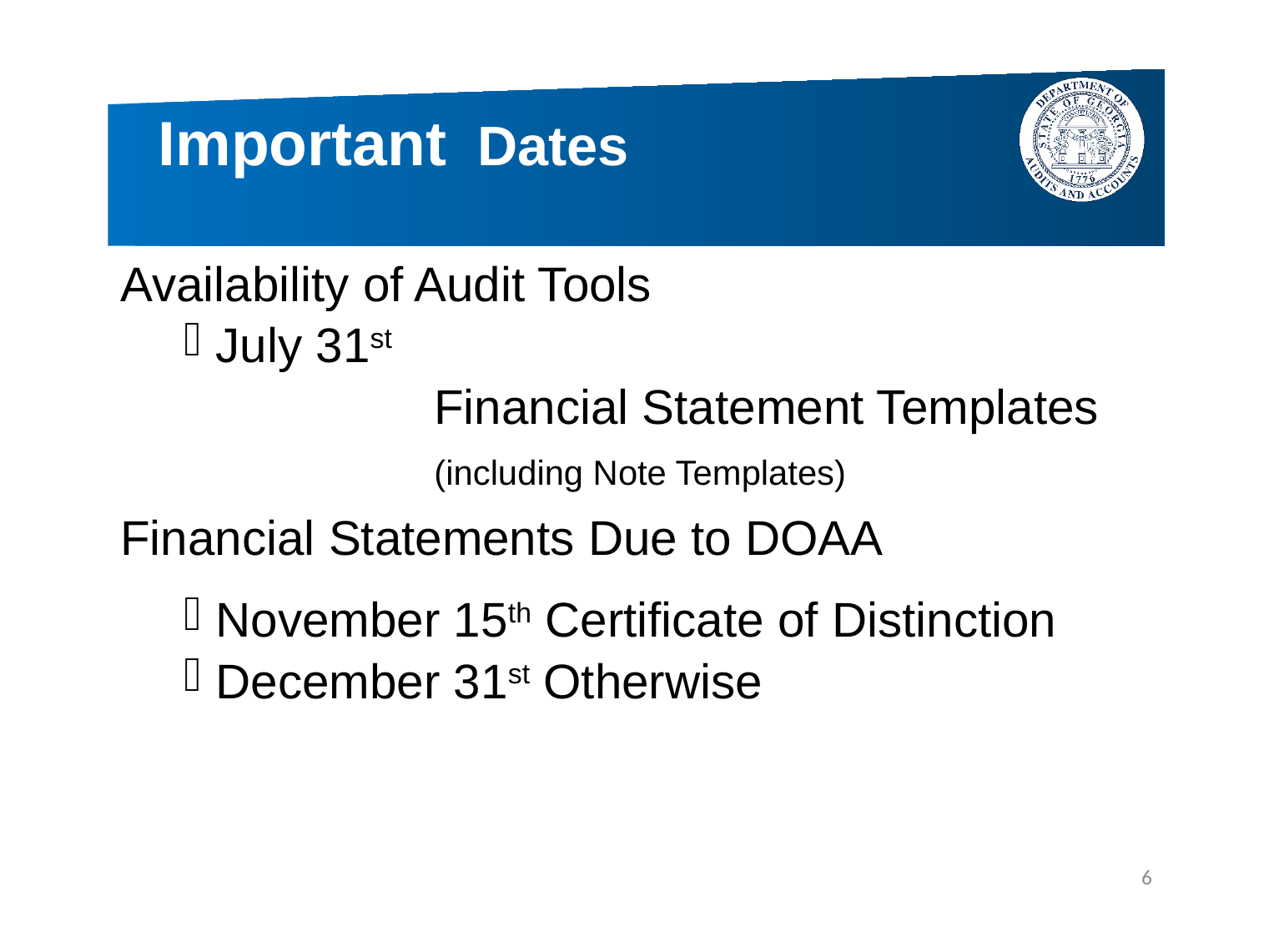

# Important  Dates
Availability of Audit Tools
July 31st
		Financial Statement Templates
		(including Note Templates)
Financial Statements Due to DOAA
November 15th Certificate of Distinction
December 31st Otherwise

6